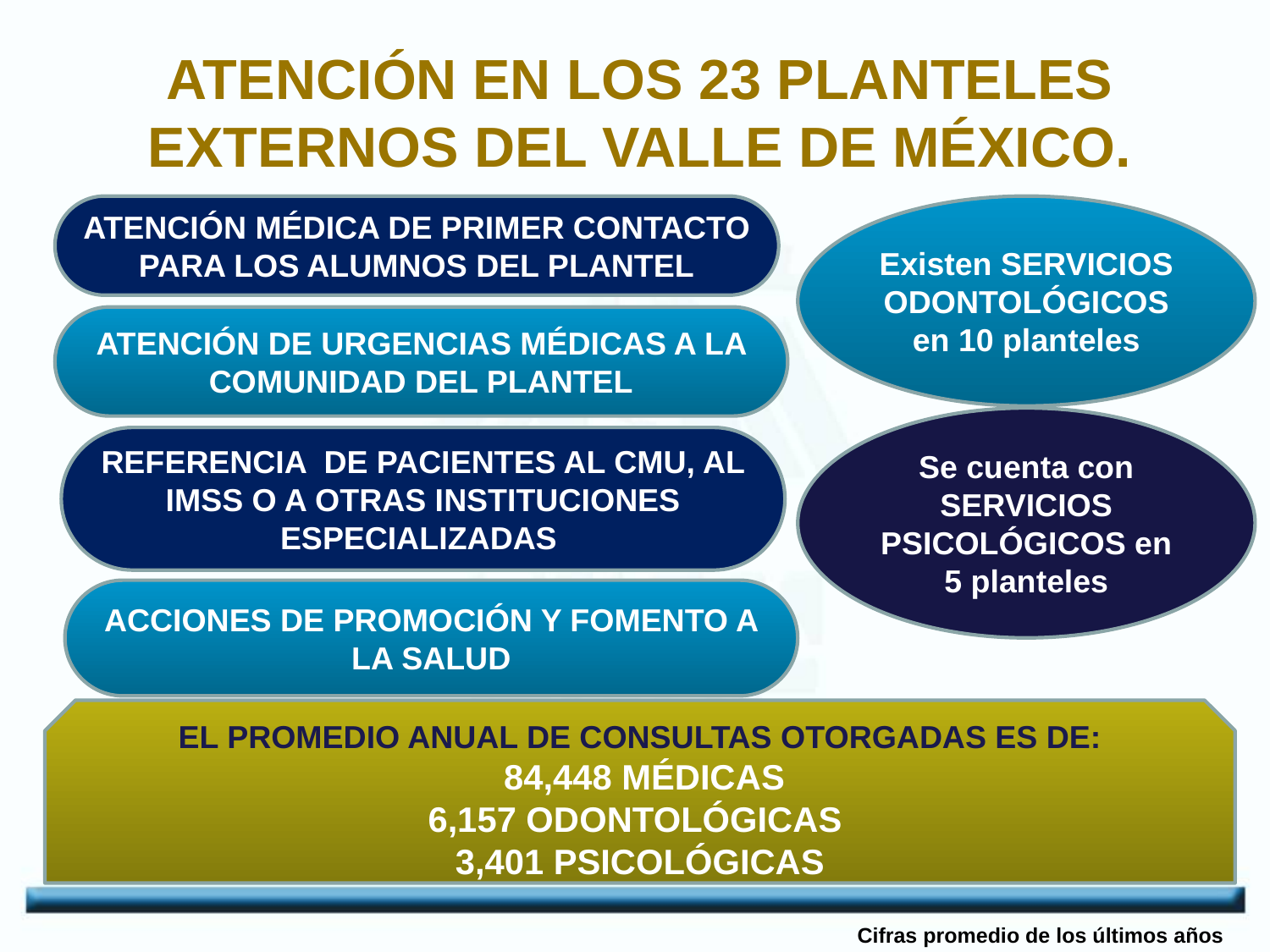

ATENCIÓN EN LOS 23 PLANTELES EXTERNOS DEL VALLE DE MÉXICO.
ATENCIÓN MÉDICA DE PRIMER CONTACTO PARA LOS ALUMNOS DEL PLANTEL
Existen SERVICIOS ODONTOLÓGICOS en 10 planteles

ATENCIÓN DE URGENCIAS MÉDICAS A LA COMUNIDAD DEL PLANTEL
Se cuenta con SERVICIOS PSICOLÓGICOS en 5 planteles
REFERENCIA  DE PACIENTES AL CMU, AL IMSS O A OTRAS INSTITUCIONES ESPECIALIZADAS
ACCIONES DE PROMOCIÓN Y FOMENTO A LA SALUD
EL PROMEDIO ANUAL DE CONSULTAS OTORGADAS ES DE:
 84,448 MÉDICAS
6,157 ODONTOLÓGICAS
3,401 PSICOLÓGICAS
Cifras promedio de los últimos años